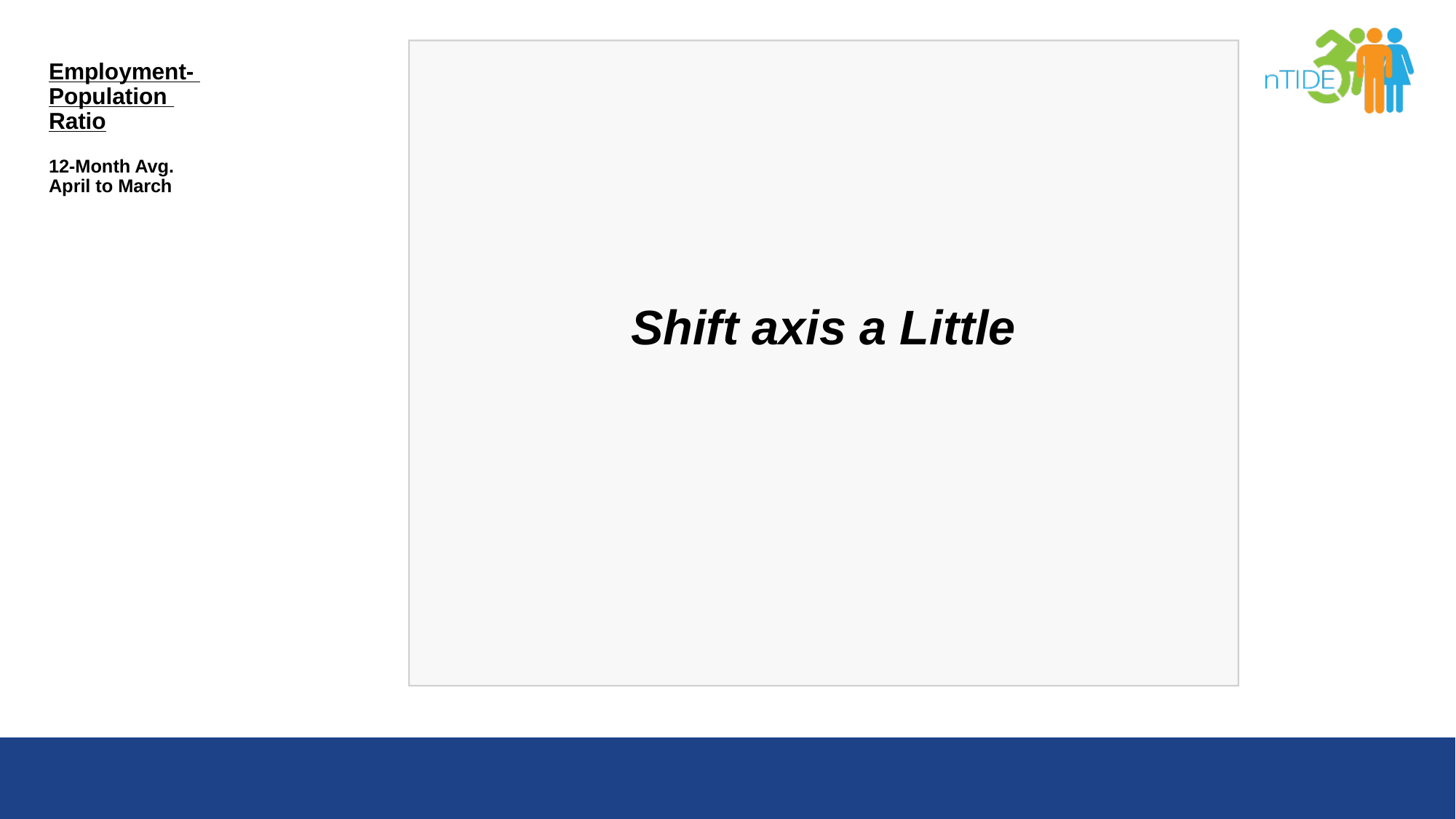

Shift axis a Little

# Employment- Population Ratio 12-Month Avg. April to March